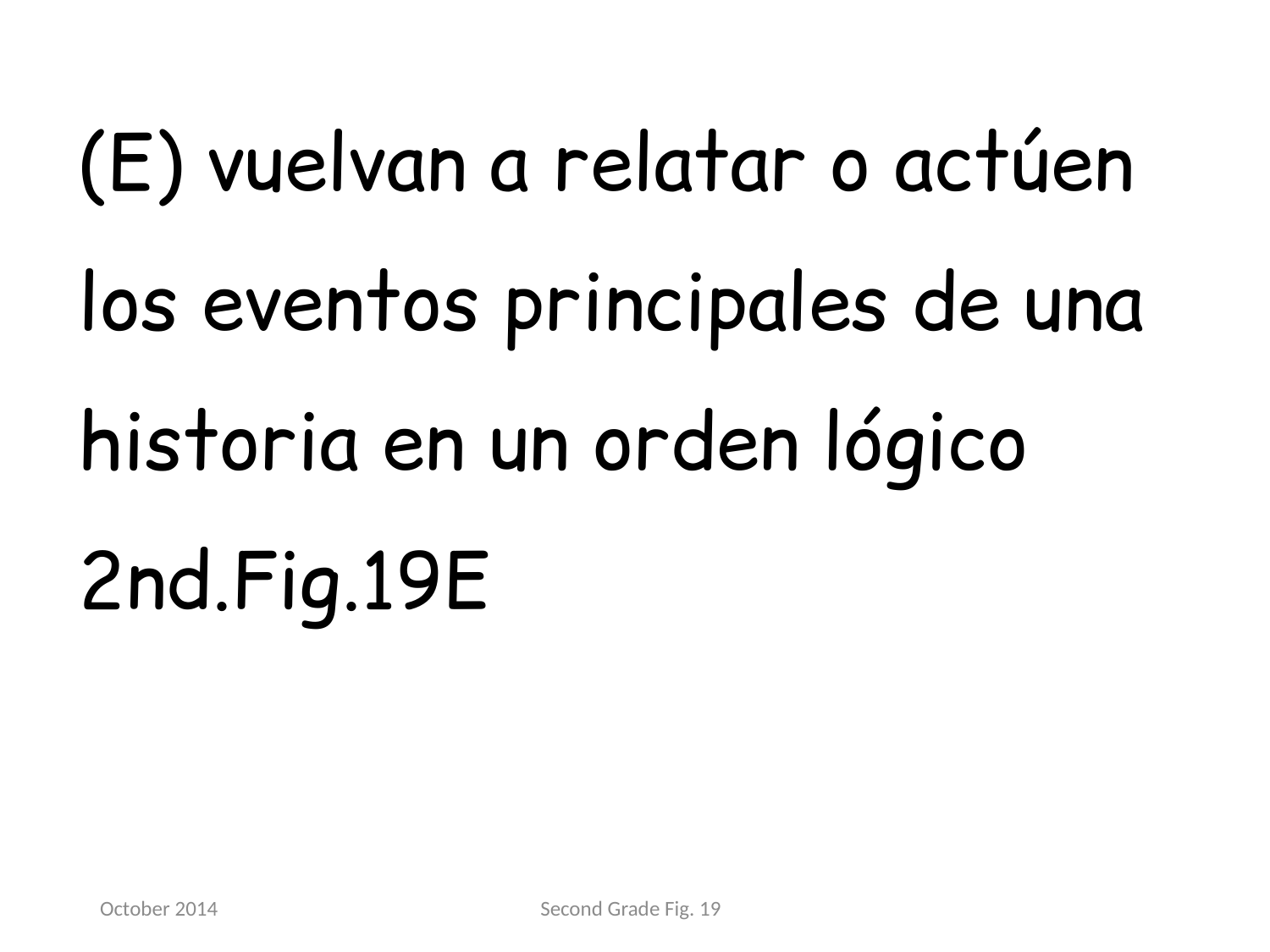

(E) vuelvan a relatar o actúen los eventos principales de una historia en un orden lógico  2nd.Fig.19E
October 2014
Second Grade Fig. 19